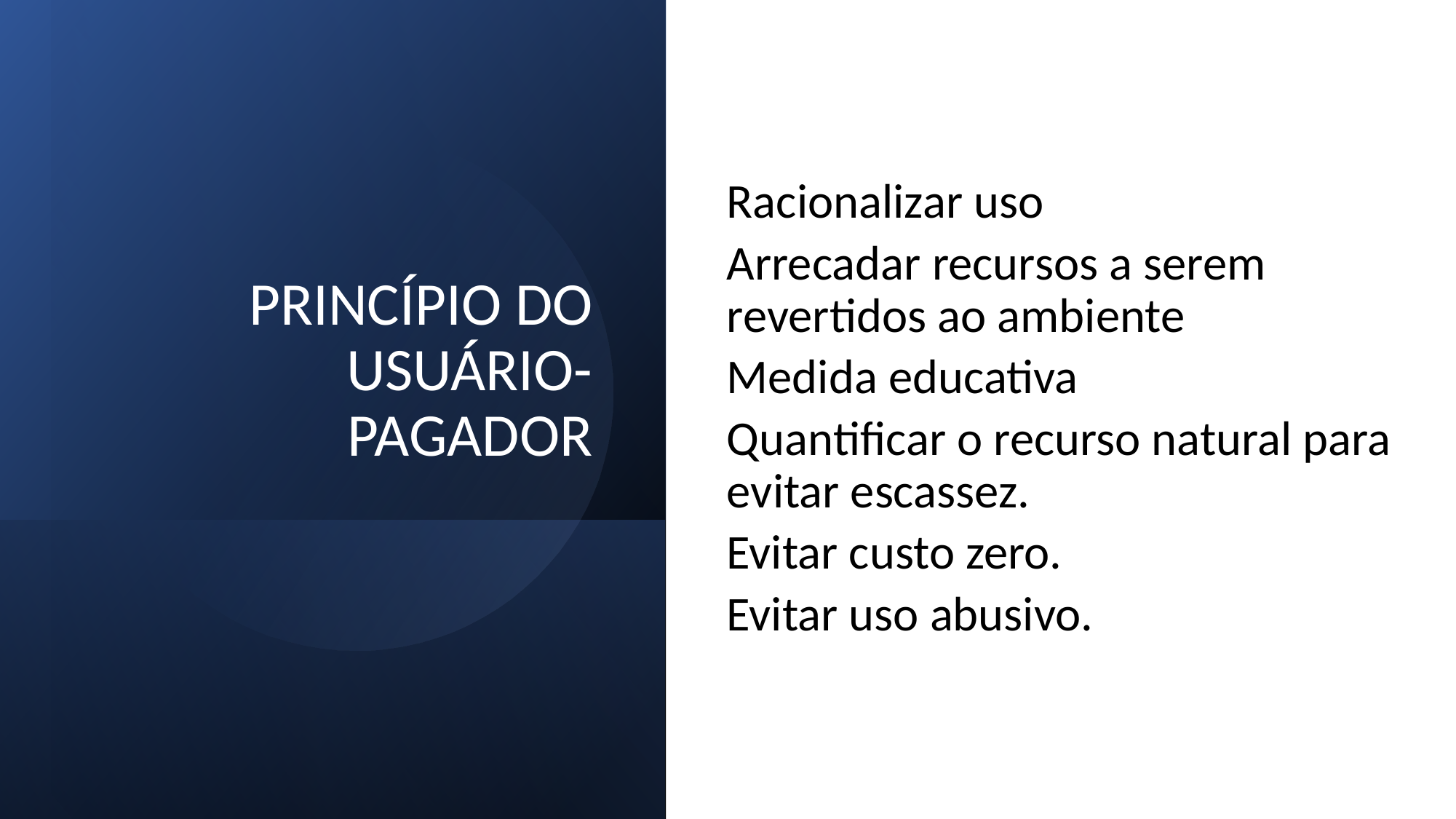

PRINCÍPIO DO USUÁRIO-PAGADOR

Racionalizar uso
Arrecadar recursos a serem revertidos ao ambiente
Medida educativa
Quantificar o recurso natural para evitar escassez.
Evitar custo zero.
Evitar uso abusivo.